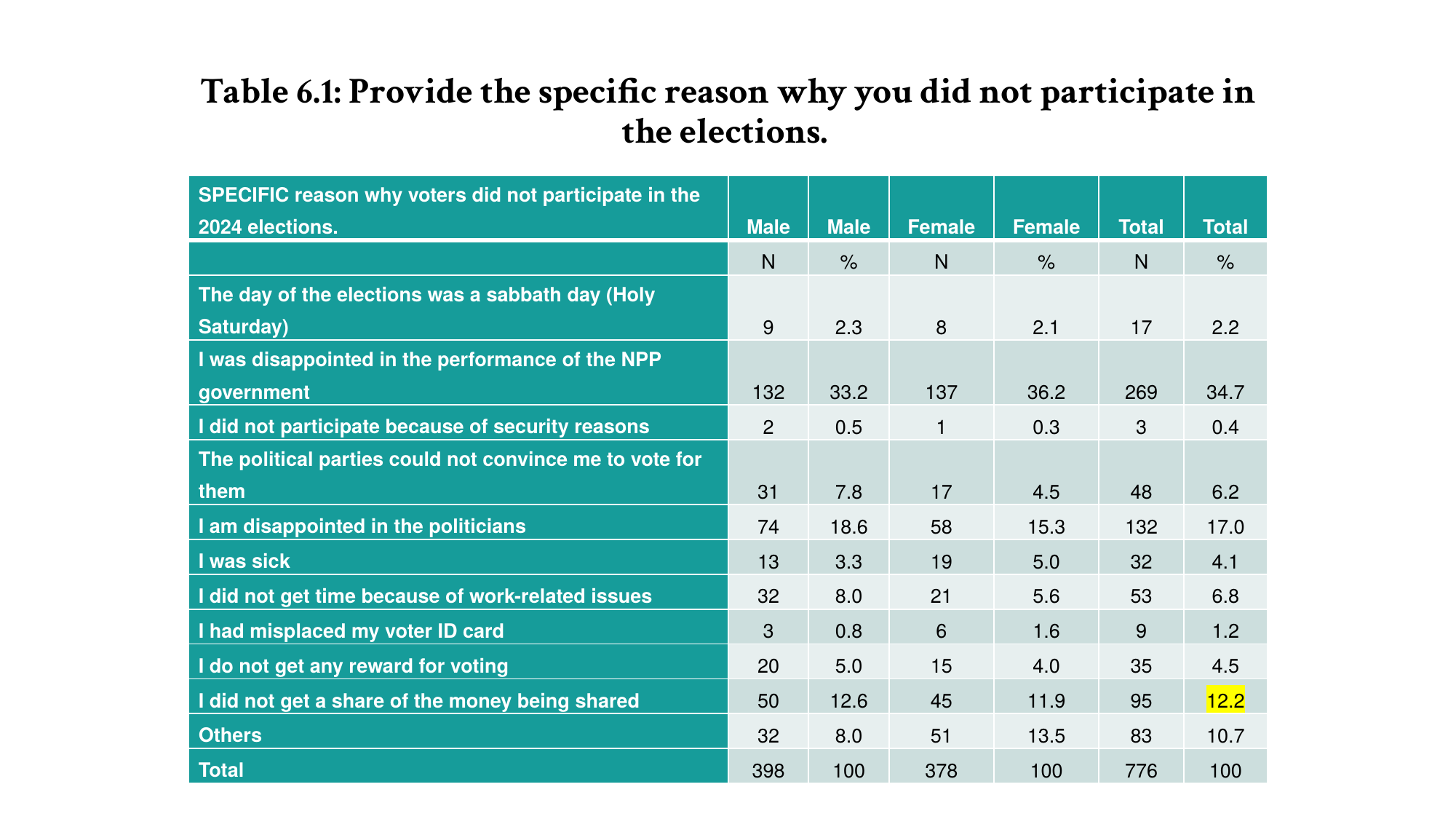

# Table 6.1: Provide the specific reason why you did not participate in the elections.
| SPECIFIC reason why voters did not participate in the 2024 elections. | Male | Male | Female | Female | Total | Total |
| --- | --- | --- | --- | --- | --- | --- |
|  | N | % | N | % | N | % |
| The day of the elections was a sabbath day (Holy Saturday) | 9 | 2.3 | 8 | 2.1 | 17 | 2.2 |
| I was disappointed in the performance of the NPP government | 132 | 33.2 | 137 | 36.2 | 269 | 34.7 |
| I did not participate because of security reasons | 2 | 0.5 | 1 | 0.3 | 3 | 0.4 |
| The political parties could not convince me to vote for them | 31 | 7.8 | 17 | 4.5 | 48 | 6.2 |
| I am disappointed in the politicians | 74 | 18.6 | 58 | 15.3 | 132 | 17.0 |
| I was sick | 13 | 3.3 | 19 | 5.0 | 32 | 4.1 |
| I did not get time because of work-related issues | 32 | 8.0 | 21 | 5.6 | 53 | 6.8 |
| I had misplaced my voter ID card | 3 | 0.8 | 6 | 1.6 | 9 | 1.2 |
| I do not get any reward for voting | 20 | 5.0 | 15 | 4.0 | 35 | 4.5 |
| I did not get a share of the money being shared | 50 | 12.6 | 45 | 11.9 | 95 | 12.2 |
| Others | 32 | 8.0 | 51 | 13.5 | 83 | 10.7 |
| Total | 398 | 100 | 378 | 100 | 776 | 100 |